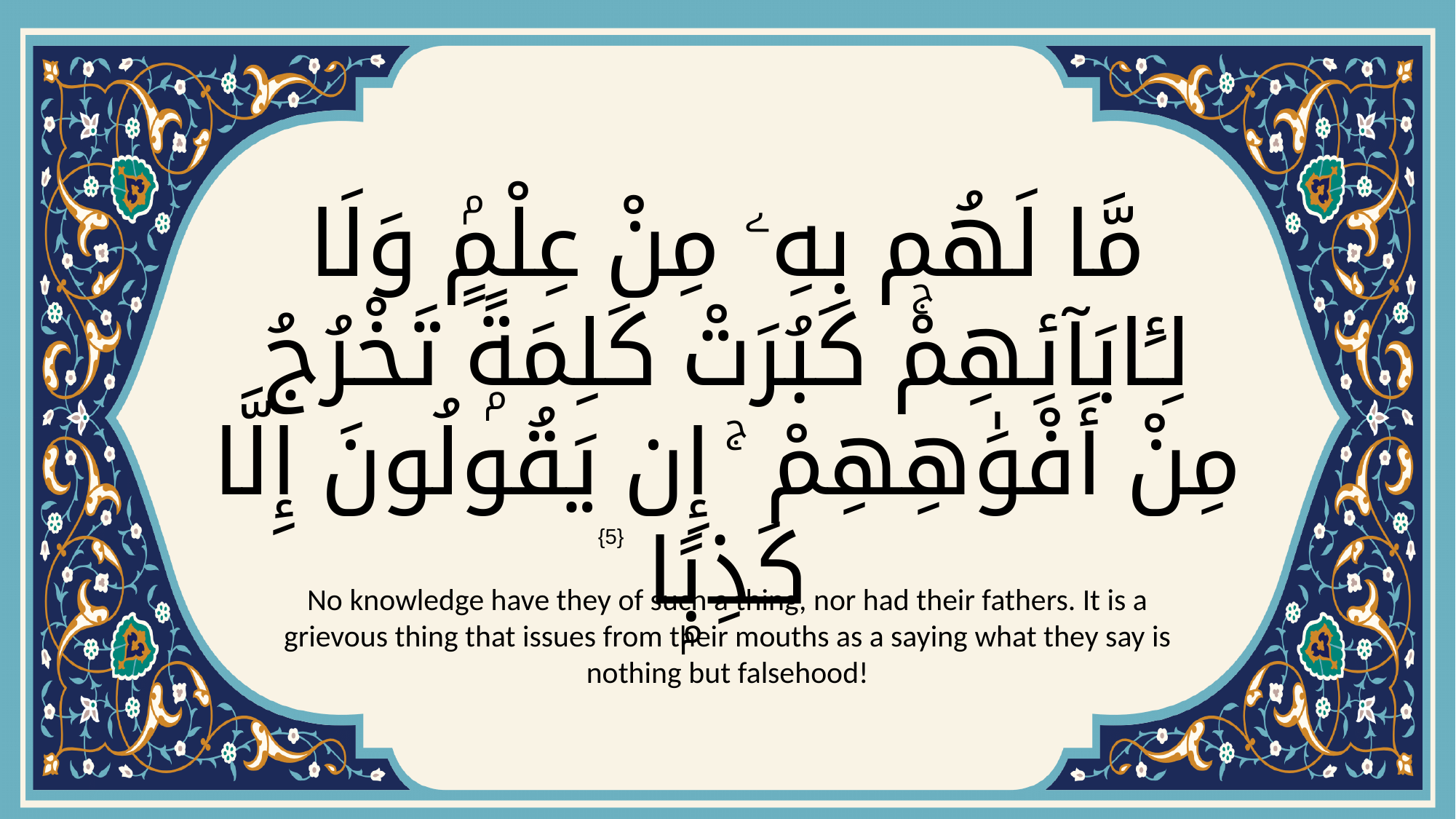

# مَّا لَهُم بِهِۦ مِنْ عِلْمٍۢ وَلَا لِـَٔابَآئِهِمْۚ كَبُرَتْ كَلِمَةًۭ تَخْرُجُ مِنْ أَفْوَٰهِهِمْ ۚ إِن يَقُولُونَ إِلَّا كَذِبًۭا
{5}
No knowledge have they of such a thing, nor had their fathers. It is a grievous thing that issues from their mouths as a saying what they say is nothing but falsehood!